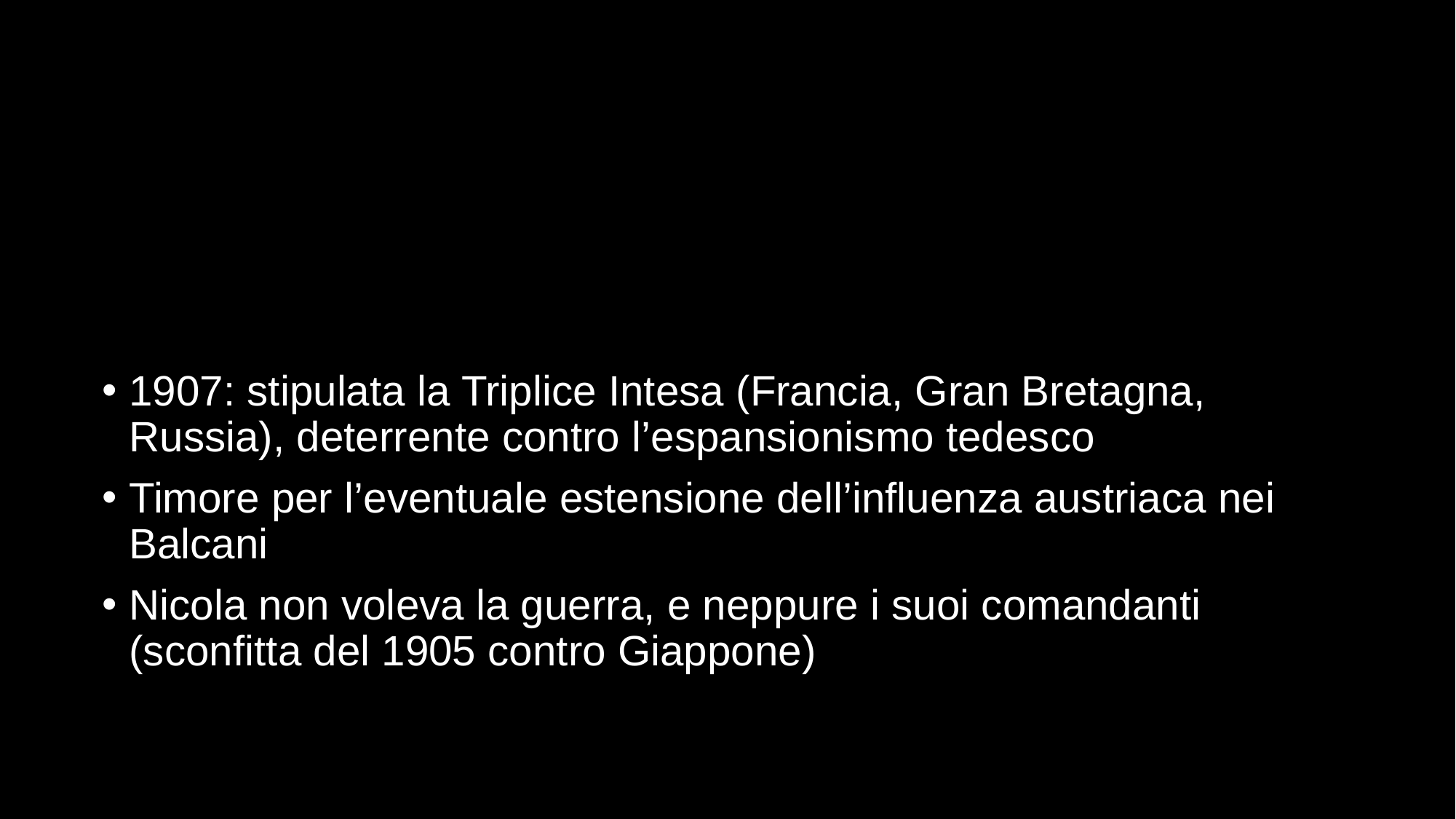

#
1907: stipulata la Triplice Intesa (Francia, Gran Bretagna, Russia), deterrente contro l’espansionismo tedesco
Timore per l’eventuale estensione dell’influenza austriaca nei Balcani
Nicola non voleva la guerra, e neppure i suoi comandanti (sconfitta del 1905 contro Giappone)